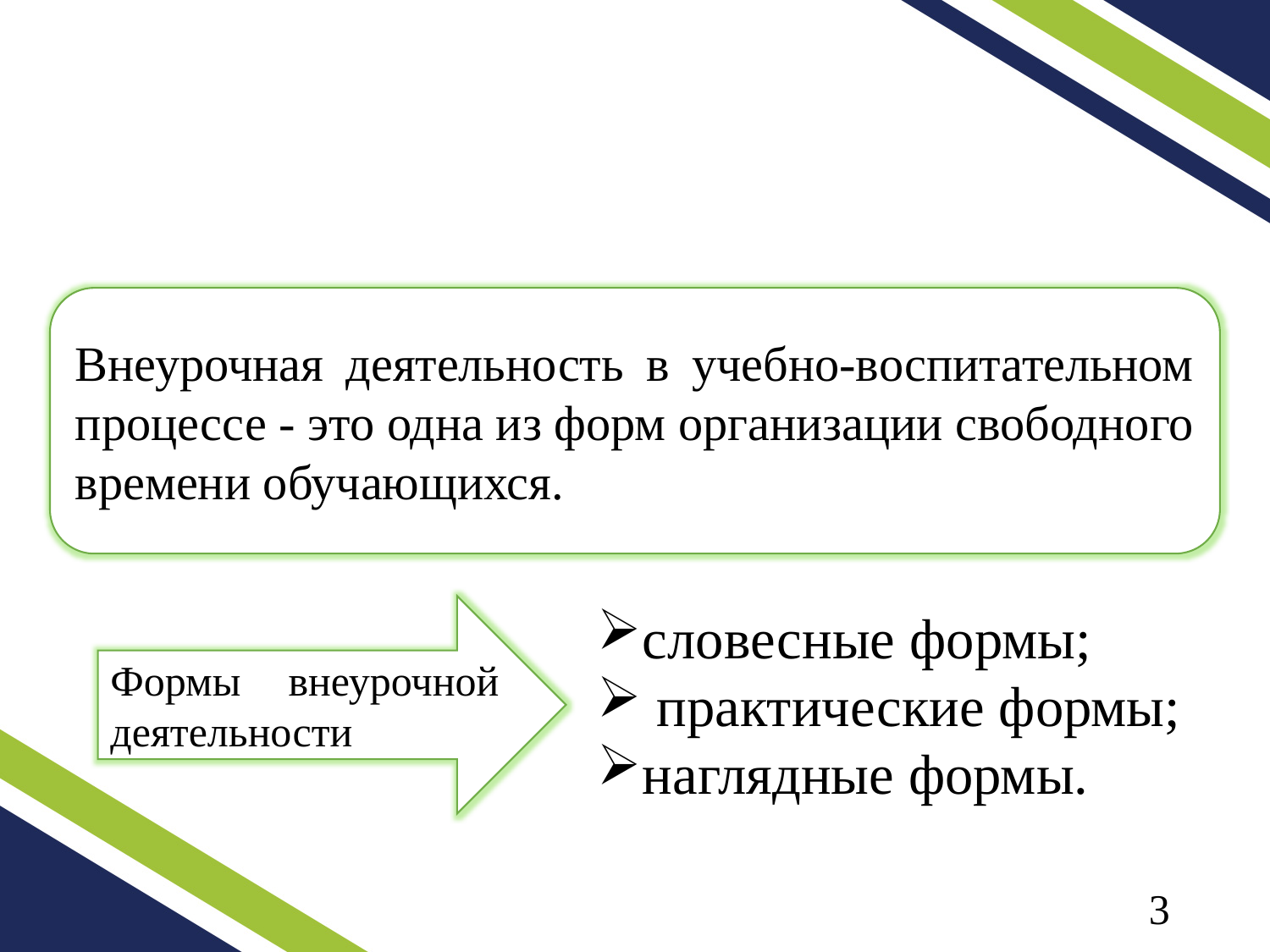

#
Внеурочная деятельность в учебно-воспитательном процессе - это одна из форм организации свободного времени обучающихся.
Формы внеурочной деятельности
словесные формы;
 практические формы;
наглядные формы.
3